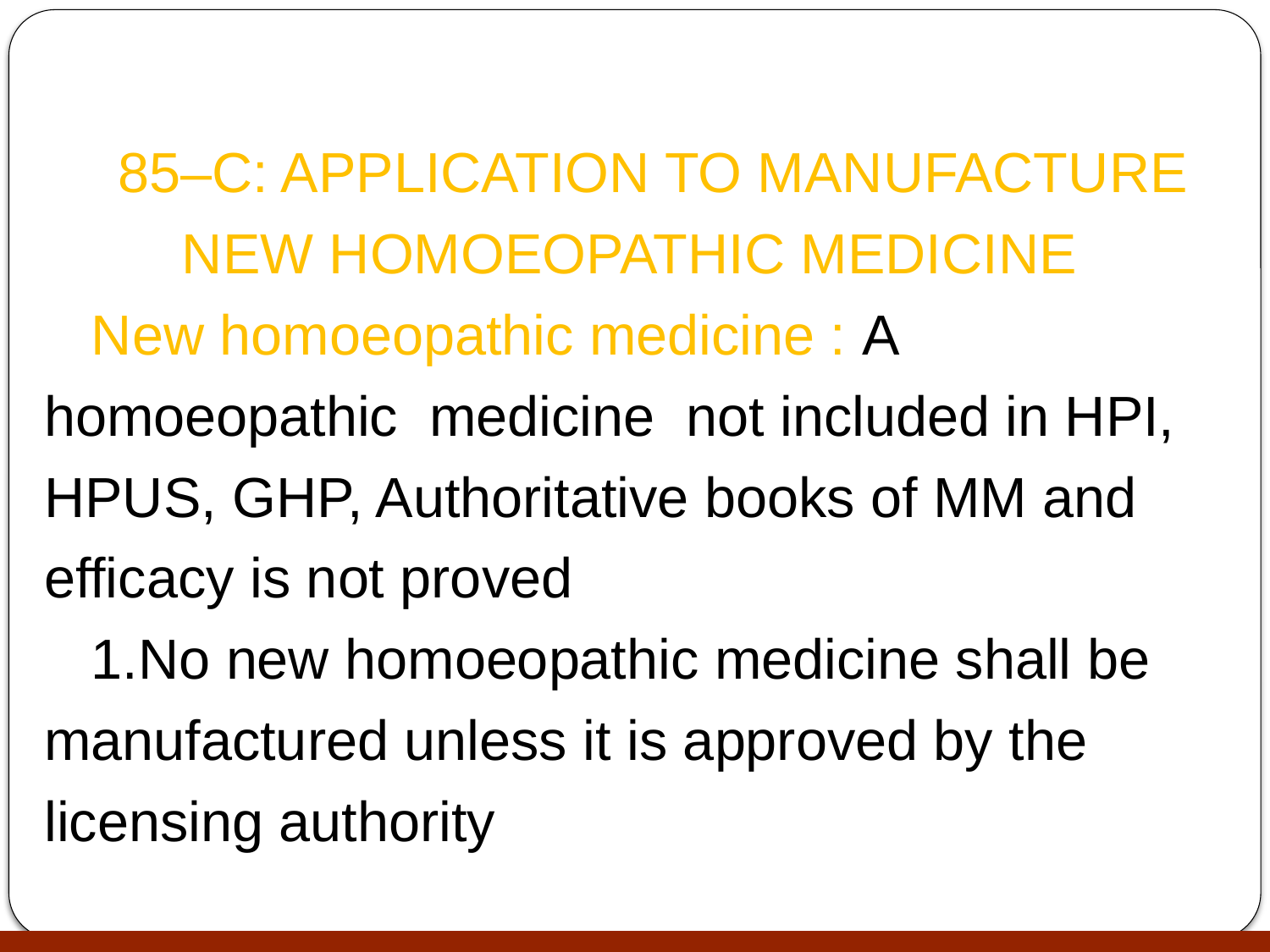

85–C: APPLICATION TO MANUFACTURE NEW HOMOEOPATHIC MEDICINE
New homoeopathic medicine : A  homoeopathic  medicine  not included in HPI, HPUS, GHP, Authoritative books of MM and efficacy is not proved
No new homoeopathic medicine shall be manufactured unless it is approved by the licensing authority